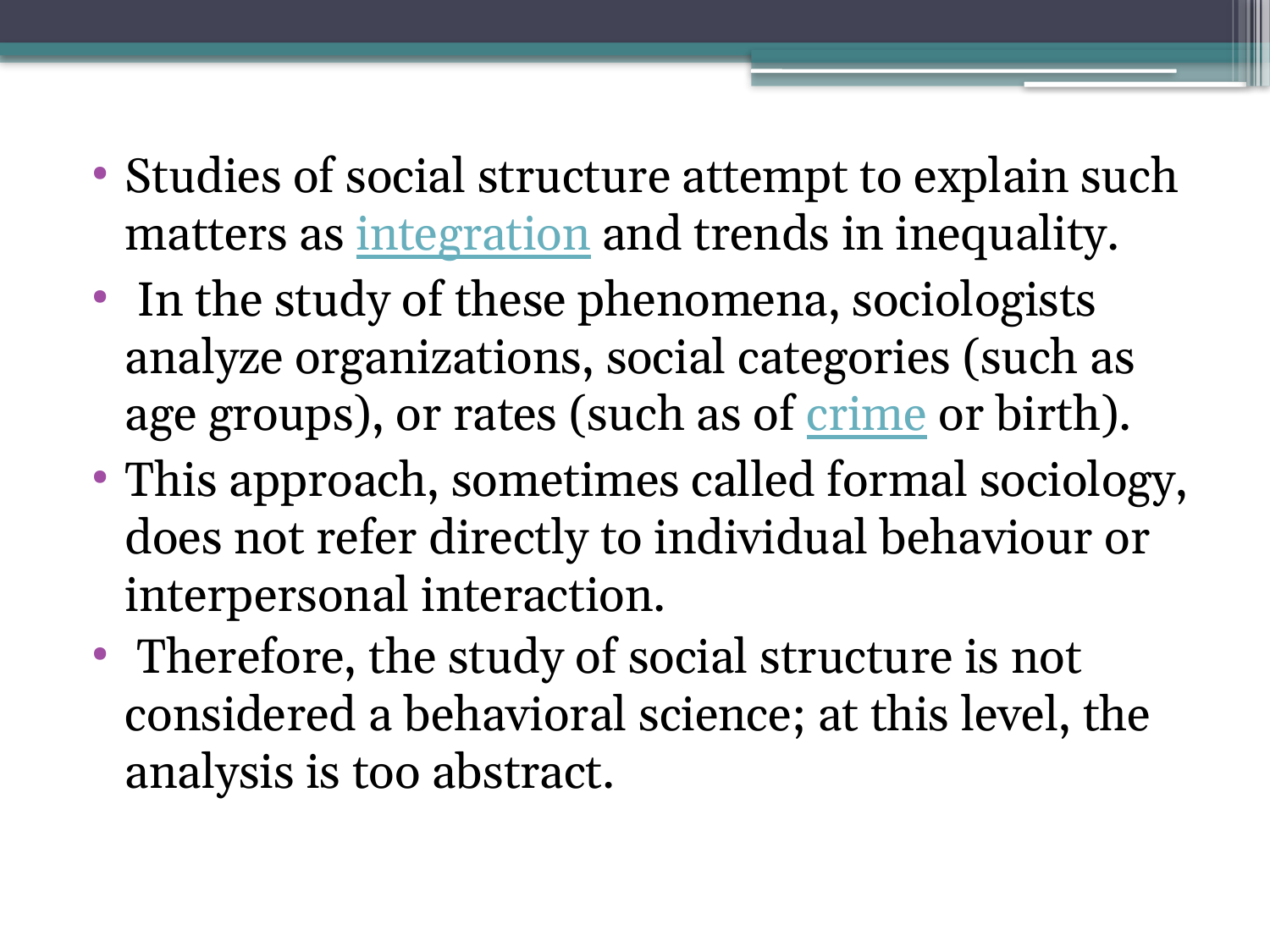

Studies of social structure attempt to explain such matters as integration and trends in inequality.
 In the study of these phenomena, sociologists analyze organizations, social categories (such as age groups), or rates (such as of crime or birth).
This approach, sometimes called formal sociology, does not refer directly to individual behaviour or interpersonal interaction.
 Therefore, the study of social structure is not considered a behavioral science; at this level, the analysis is too abstract.